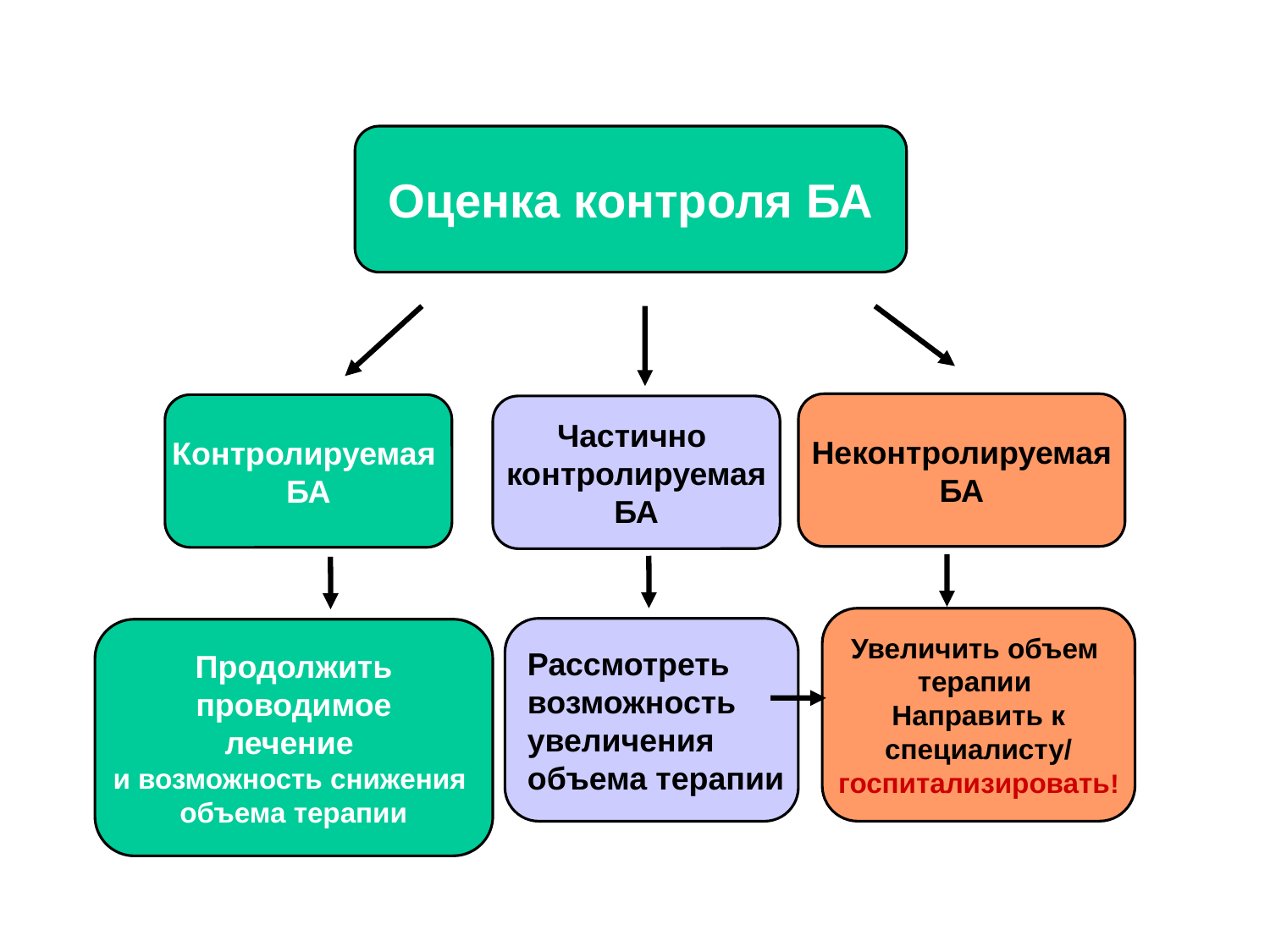

Оценка контроля БА

Неконтролируемая
БА
Контролируемая
БА
Частично
контролируемая
БА

Увеличить объем
терапии
Направить к
специалисту/
госпитализировать!
Рассмотреть
возможность
увеличения
объема терапии
Продолжить
проводимое
лечение
и возможность снижения
объема терапии